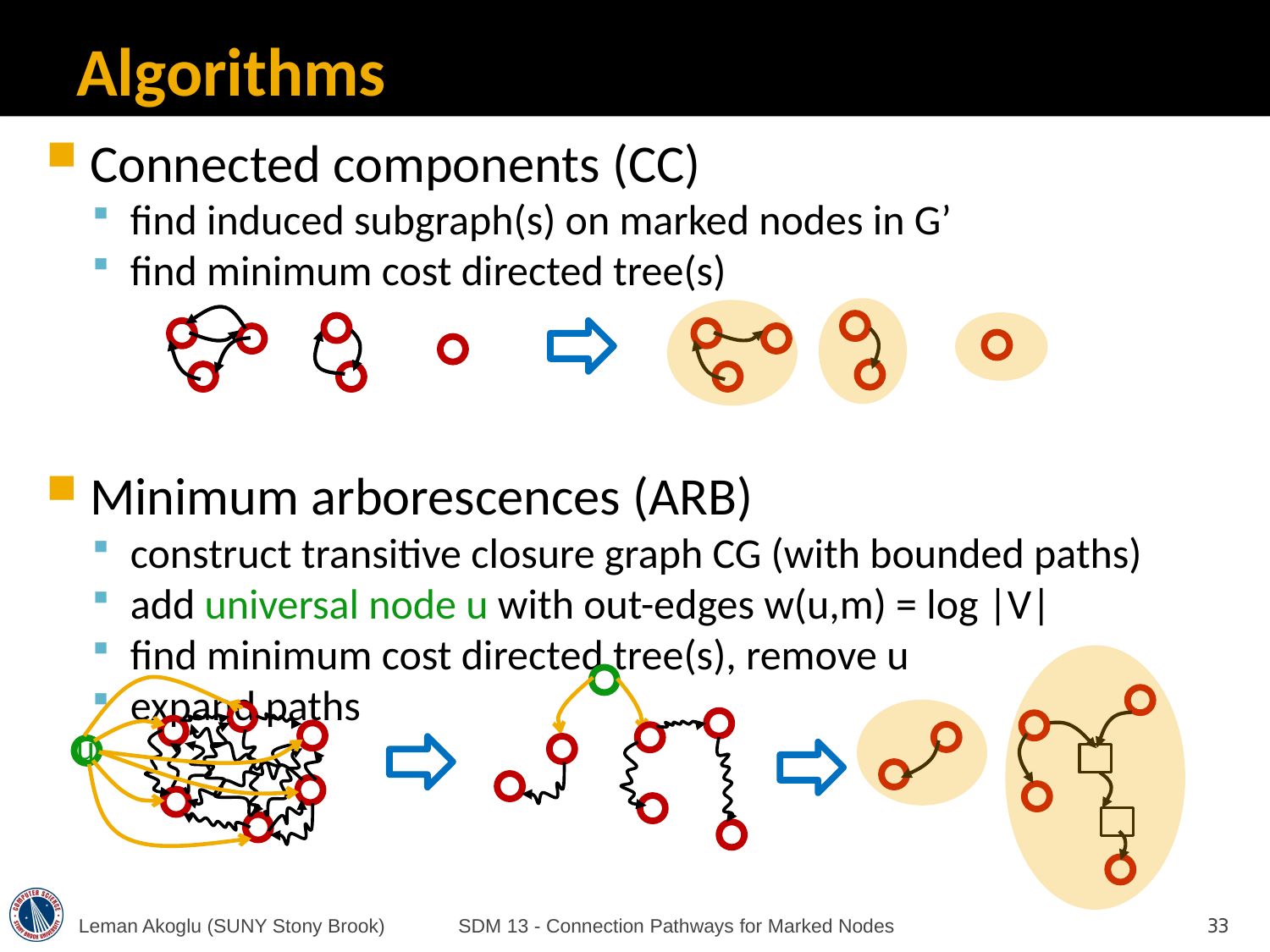

# Algorithms
Connected components (CC)
find induced subgraph(s) on marked nodes in G’
find minimum cost directed tree(s)

Minimum arborescences (ARB)
construct transitive closure graph CG (with bounded paths)
add universal node u with out-edges w(u,m) = log |V|
find minimum cost directed tree(s), remove u
expand paths

u

Leman Akoglu (SUNY Stony Brook)
SDM 13 - Connection Pathways for Marked Nodes
33